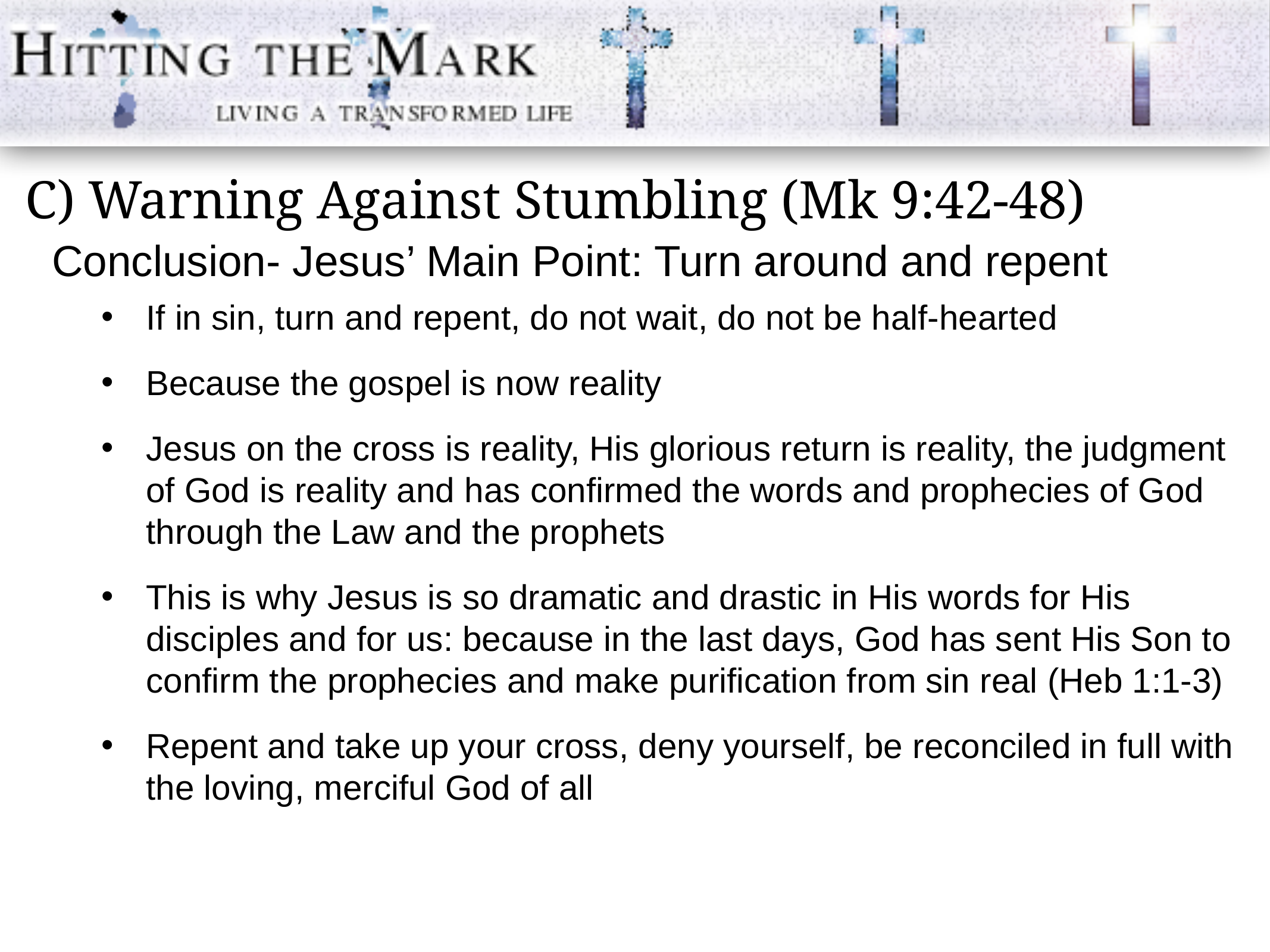

C) Warning Against Stumbling (Mk 9:42-48)
Conclusion- Jesus’ Main Point: Turn around and repent
If in sin, turn and repent, do not wait, do not be half-hearted

Because the gospel is now reality

Jesus on the cross is reality, His glorious return is reality, the judgment of God is reality and has confirmed the words and prophecies of God through the Law and the prophets

This is why Jesus is so dramatic and drastic in His words for His disciples and for us: because in the last days, God has sent His Son to confirm the prophecies and make purification from sin real (Heb 1:1-3)

Repent and take up your cross, deny yourself, be reconciled in full with the loving, merciful God of all